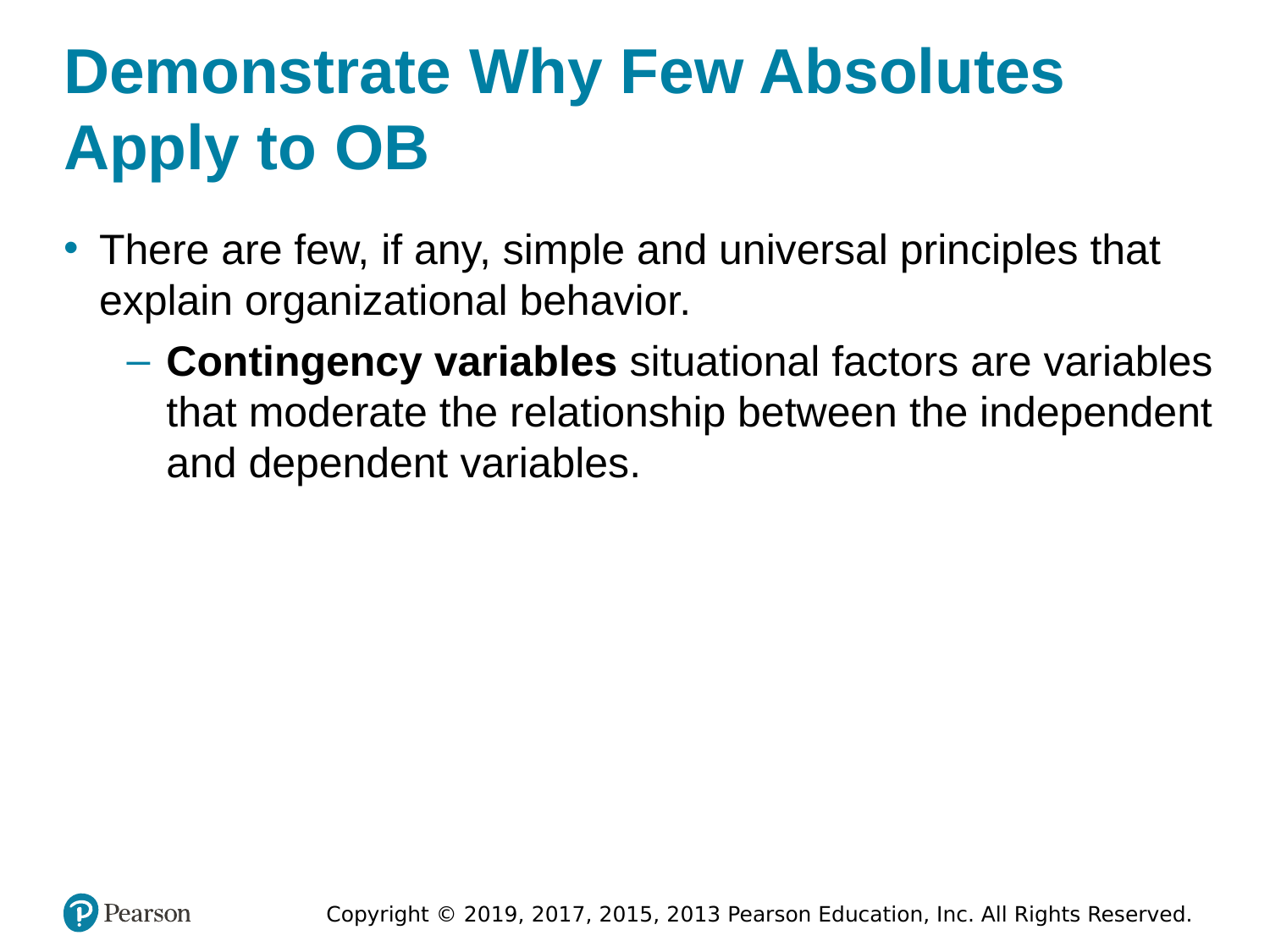

# Demonstrate Why Few Absolutes Apply to OB
There are few, if any, simple and universal principles that explain organizational behavior.
Contingency variables situational factors are variables that moderate the relationship between the independent and dependent variables.